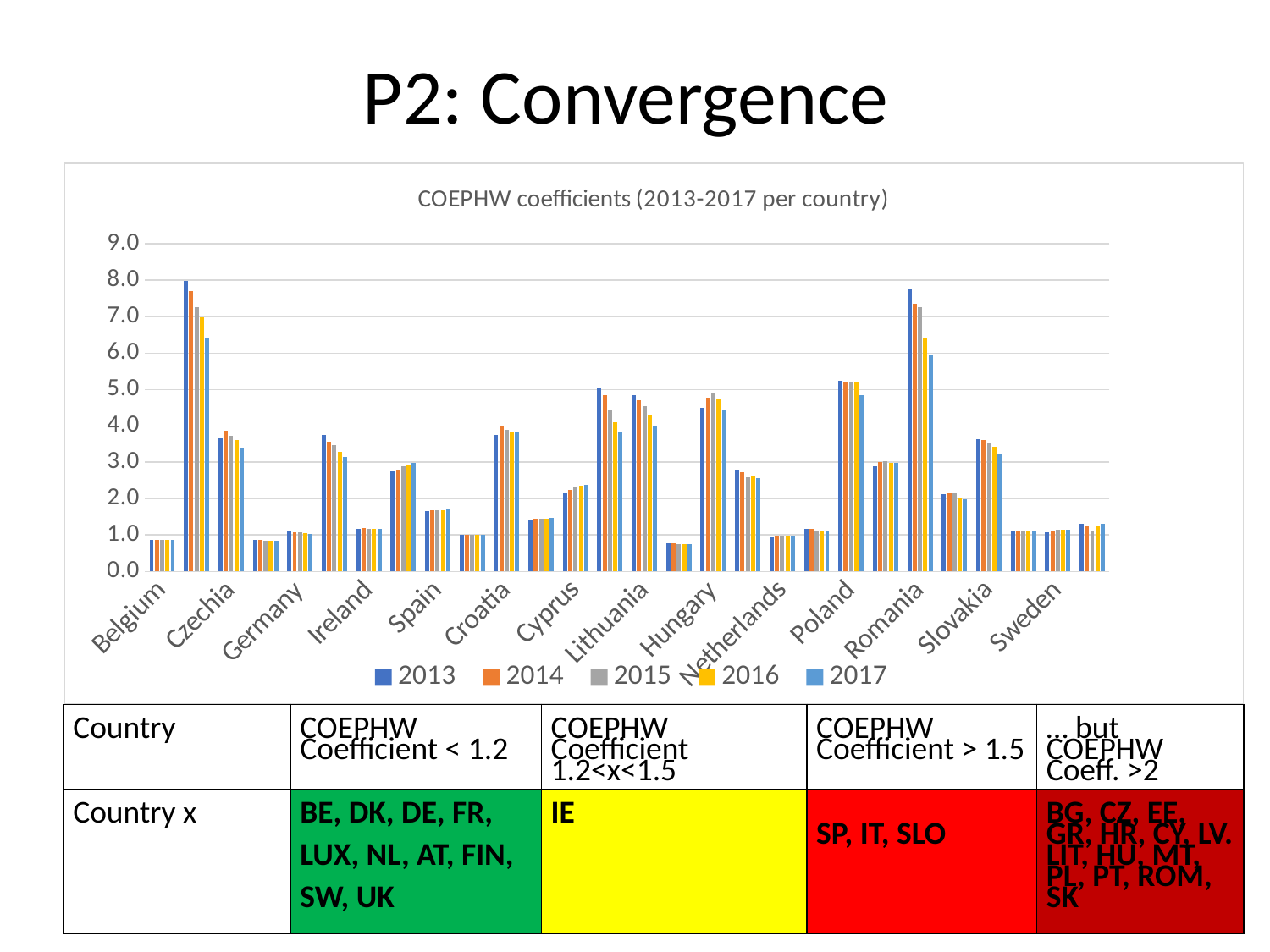

# P2: Convergence

### Chart: COEPHW coefficients (2013-2017 per country)

| Category | 2013 | 2014 | 2015 | 2016 | 2017 |
|---|---|---|---|---|---|
| Belgium | 0.8552278820375335 | 0.8571428571428572 | 0.8627968337730871 | 0.8654353562005277 | 0.8675324675324675 |
| Bulgaria | 7.975 | 7.7142857142857135 | 7.2666666666666675 | 6.978723404255319 | 6.4230769230769225 |
| Czechia | 3.666666666666667 | 3.8571428571428568 | 3.715909090909091 | 3.604395604395604 | 3.3737373737373733 |
| Denmark | 0.869209809264305 | 0.8617021276595744 | 0.8493506493506494 | 0.845360824742268 | 0.8455696202531645 |
| Germany | 1.0924657534246576 | 1.087248322147651 | 1.0721311475409836 | 1.047923322683706 | 1.0404984423676011 |
| Estonia | 3.7529411764705882 | 3.5604395604395602 | 3.4787234042553195 | 3.28 | 3.150943396226415 |
| Ireland | 1.1727941176470589 | 1.1911764705882353 | 1.180505415162455 | 1.1590106007067136 | 1.1719298245614034 |
| Greece | 2.75 | 2.793103448275862 | 2.8938053097345136 | 2.9285714285714284 | 2.982142857142857 |
| Spain | 1.6528497409326424 | 1.6787564766839378 | 1.6855670103092786 | 1.690721649484536 | 1.704081632653061 |
| France | 1.0 | 1.0 | 1.0 | 1.0 | 1.0 |
| Croatia | 3.7529411764705882 | 4.0 | 3.8928571428571432 | 3.8139534883720927 | 3.839080459770115 |
| Italy | 1.4177777777777778 | 1.44 | 1.4405286343612336 | 1.4449339207048457 | 1.4713656387665197 |
| Cyprus | 2.1554054054054053 | 2.25 | 2.302816901408451 | 2.3428571428571425 | 2.368794326241135 |
| Latvia | 5.063492063492063 | 4.835820895522388 | 4.418918918918919 | 4.1 | 3.839080459770115 |
| Lithuania | 4.833333333333333 | 4.695652173913043 | 4.541666666666667 | 4.315789473684211 | 3.976190476190476 |
| Luxembourg | 0.7686746987951807 | 0.7659574468085106 | 0.7534562211981568 | 0.7488584474885844 | 0.7389380530973451 |
| Hungary | 4.492957746478873 | 4.764705882352941 | 4.880597014925374 | 4.753623188405796 | 4.453333333333333 |
| Malta | 2.7982456140350873 | 2.7226890756302518 | 2.5952380952380953 | 2.6239999999999997 | 2.569230769230769 |
| Netherlands | 0.9696048632218845 | 0.972972972972973 | 0.9819819819819822 | 0.976190476190476 | 0.9823529411764705 |
| Austria | 1.1684981684981683 | 1.1612903225806452 | 1.1314878892733566 | 1.1194539249146755 | 1.1245791245791246 |
| Poland | 5.229508196721311 | 5.225806451612903 | 5.190476190476191 | 5.206349206349206 | 4.840579710144927 |
| Portugal | 2.9 | 2.9999999999999996 | 3.0277777777777777 | 2.9818181818181815 | 2.982142857142857 |
| Romania | 7.7804878048780495 | 7.363636363636362 | 7.2666666666666675 | 6.431372549019608 | 5.964285714285714 |
| Slovenia | 2.1266666666666665 | 2.1456953642384105 | 2.1513157894736845 | 2.0372670807453415 | 1.9763313609467457 |
| Slovakia | 3.6249999999999996 | 3.5999999999999996 | 3.5161290322580645 | 3.4166666666666665 | 3.242718446601941 |
| Finland | 1.1038062283737025 | 1.10580204778157 | 1.1010101010101012 | 1.0933333333333333 | 1.1283783783783783 |
| Sweden | 1.0813559322033899 | 1.1289198606271778 | 1.1393728222996518 | 1.1388888888888888 | 1.147766323024055 |
| United Kingdom | 1.3073770491803278 | 1.255813953488372 | 1.1198630136986303 | 1.2424242424242424 | 1.31496062992126 |
| Country | COEPHW Coefficient < 1.2 | COEPHW Coefficient 1.2<x<1.5 | COEPHW Coefficient > 1.5 | … but COEPHW Coeff. >2 |
| --- | --- | --- | --- | --- |
| Country x | BE, DK, DE, FR, LUX, NL, AT, FIN, SW, UK | IE | SP, IT, SLO | BG, CZ, EE, GR, HR, CY, LV. LIT, HU, MT, PL, PT, ROM, SK |